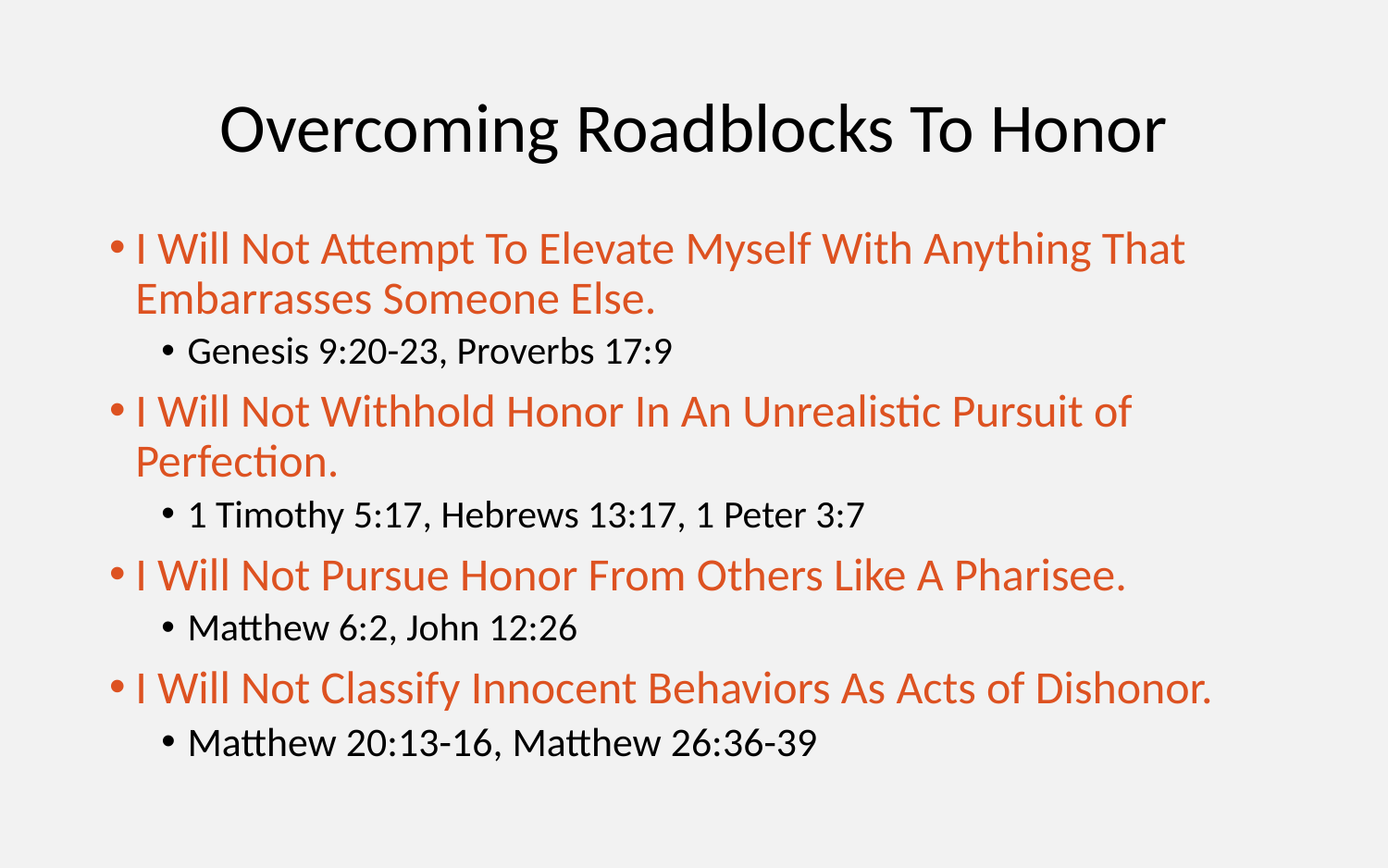

# Overcoming Roadblocks To Honor
I Will Not Attempt To Elevate Myself With Anything That
Embarrasses Someone Else.
Genesis 9:20-23, Proverbs 17:9
I Will Not Withhold Honor In An Unrealistic Pursuit of Perfection.
1 Timothy 5:17, Hebrews 13:17, 1 Peter 3:7
I Will Not Pursue Honor From Others Like A Pharisee.
Matthew 6:2, John 12:26
I Will Not Classify Innocent Behaviors As Acts of Dishonor.
Matthew 20:13-16, Matthew 26:36-39